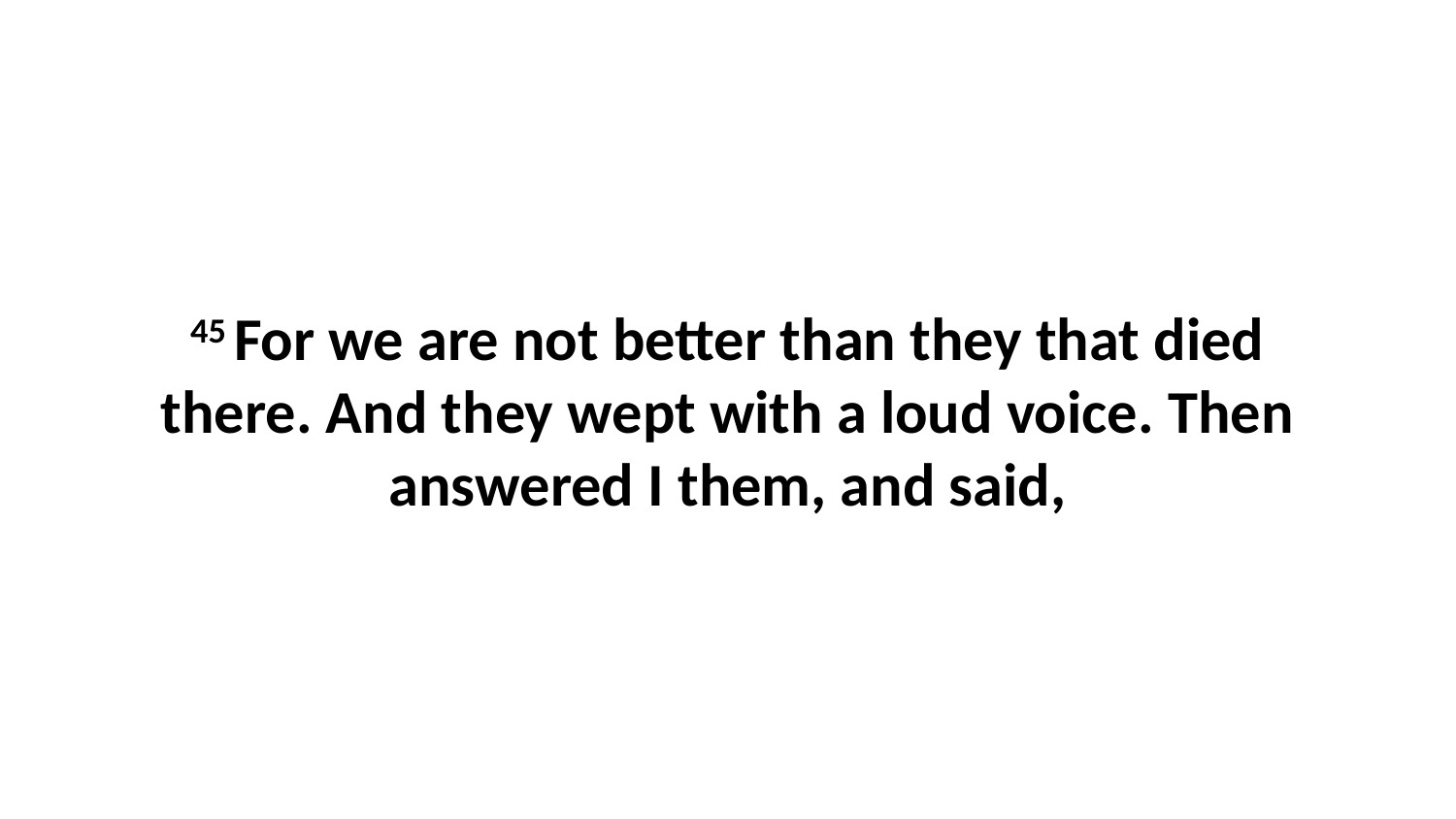

45 For we are not better than they that died there. And they wept with a loud voice. Then answered I them, and said,